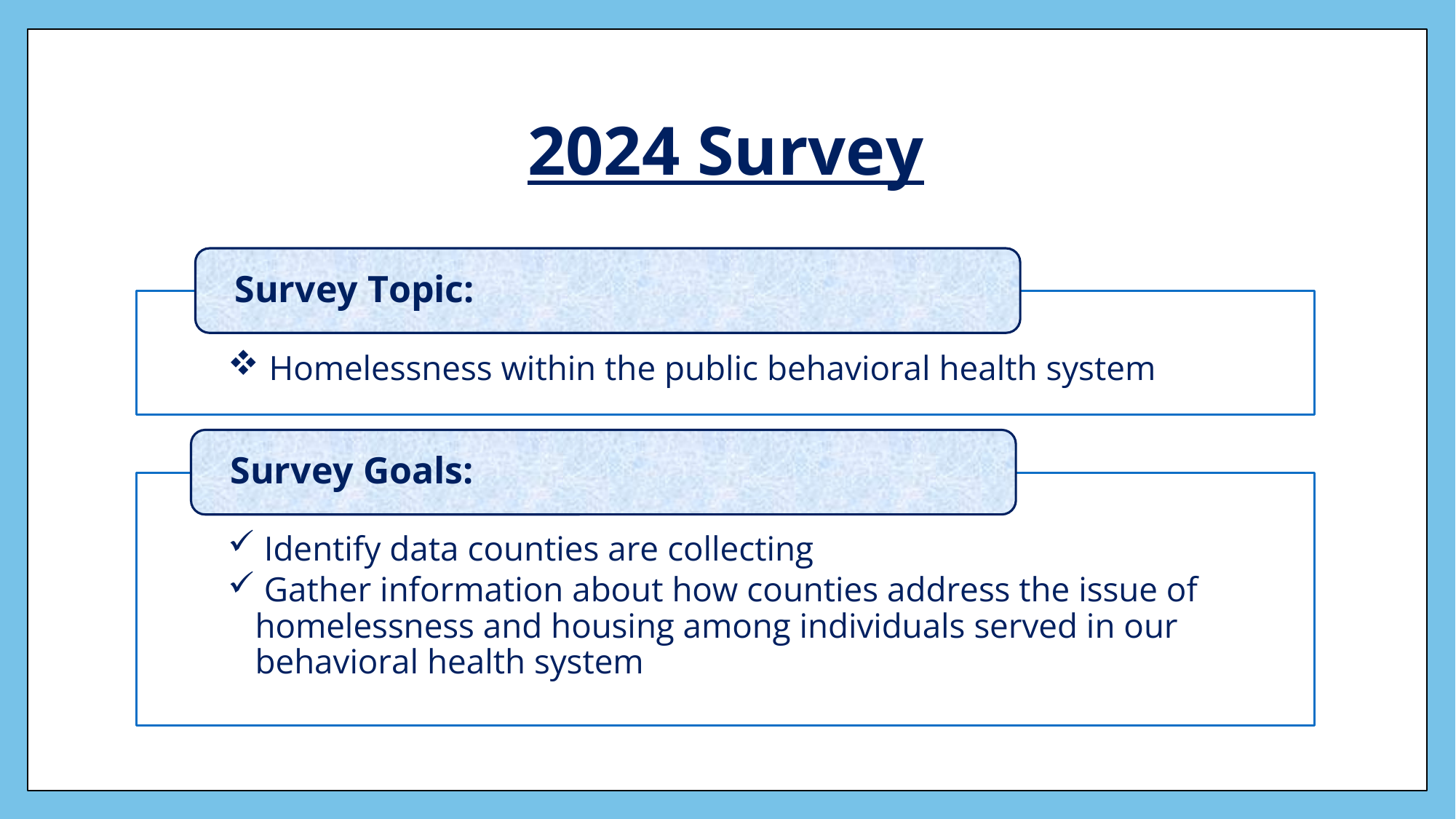

# 2024 Survey
 Homelessness within the public behavioral health system
Survey Topic:
 Identify data counties are collecting
 Gather information about how counties address the issue of  homelessness and housing among individuals served in our behavioral health system
Survey Goals: